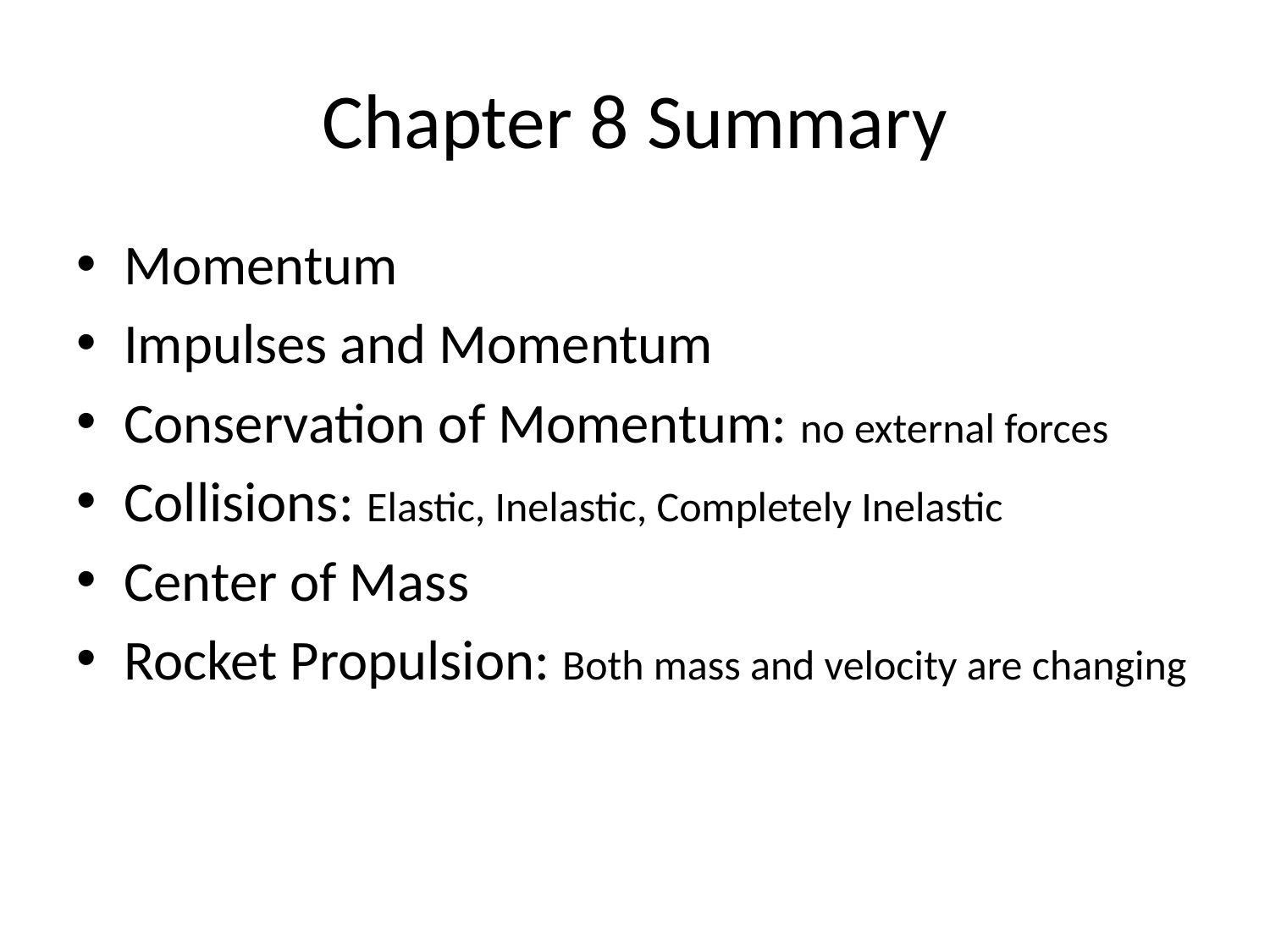

# Chapter 8 Summary
Momentum
Impulses and Momentum
Conservation of Momentum: no external forces
Collisions: Elastic, Inelastic, Completely Inelastic
Center of Mass
Rocket Propulsion: Both mass and velocity are changing